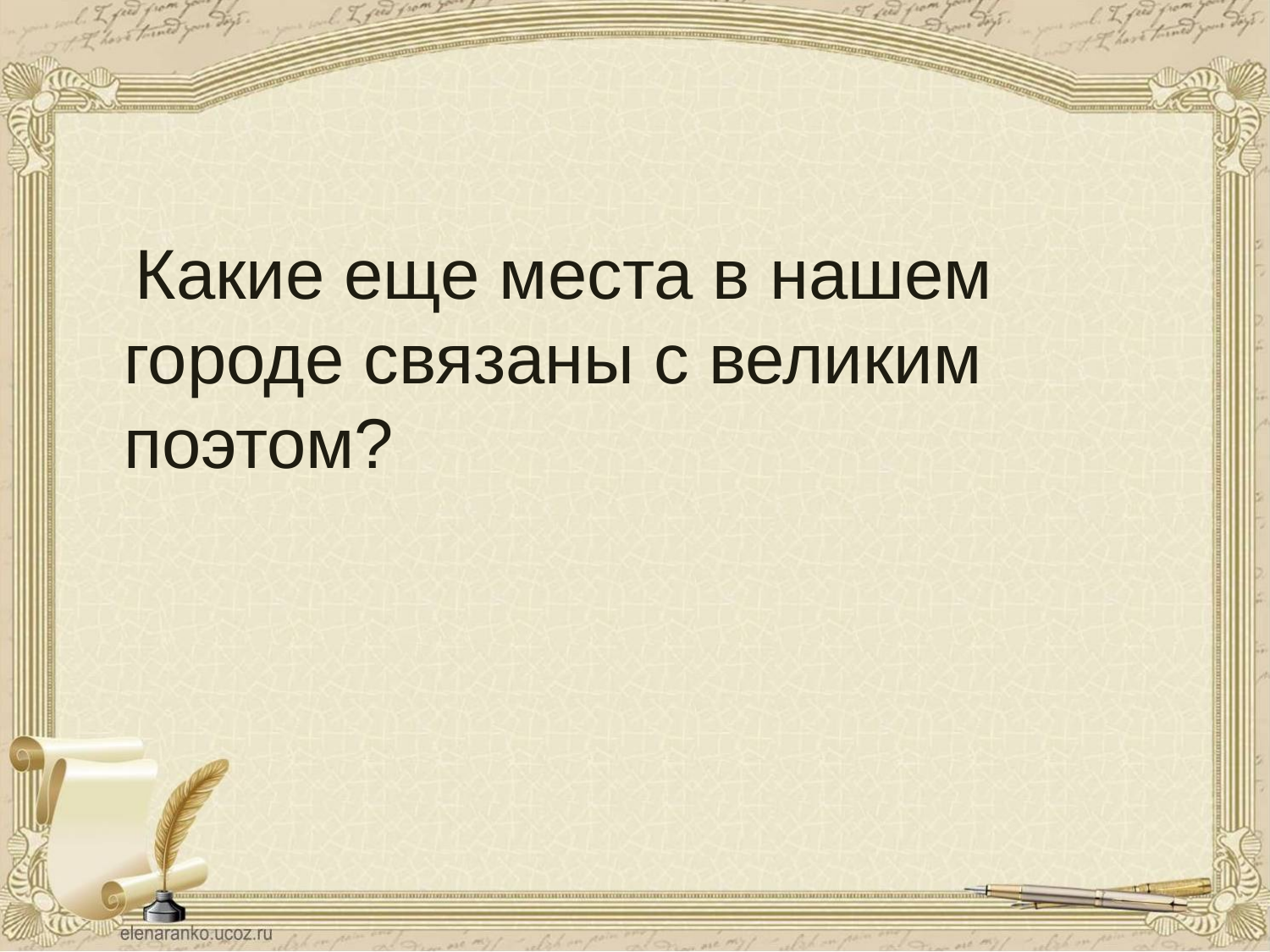

Какие еще места в нашем городе связаны с великим поэтом?